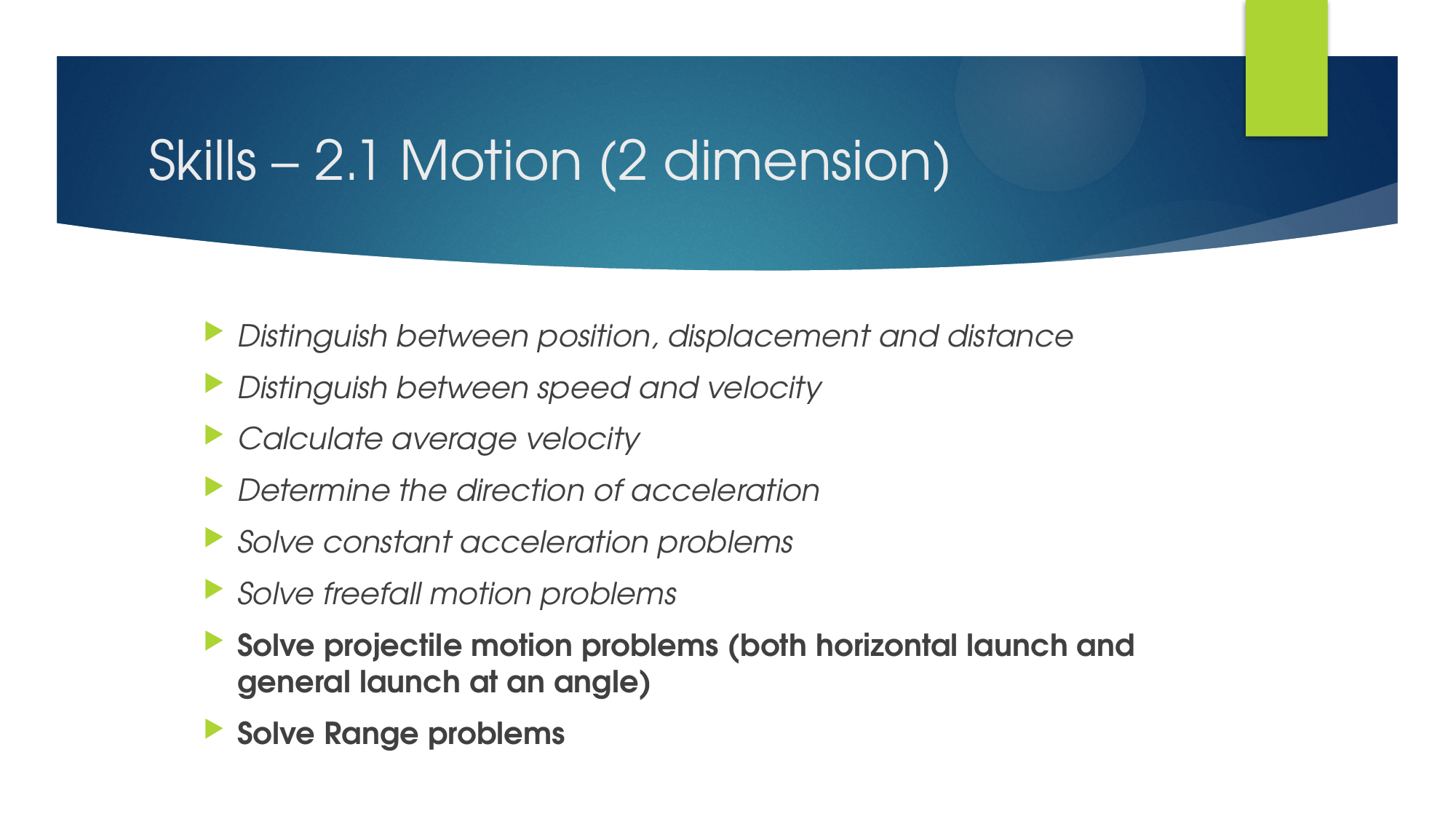

# Skills – 2.1 Motion (2 dimension)
Distinguish between position, displacement and distance
Distinguish between speed and velocity
Calculate average velocity
Determine the direction of acceleration
Solve constant acceleration problems
Solve freefall motion problems
Solve projectile motion problems (both horizontal launch and general launch at an angle)
Solve Range problems